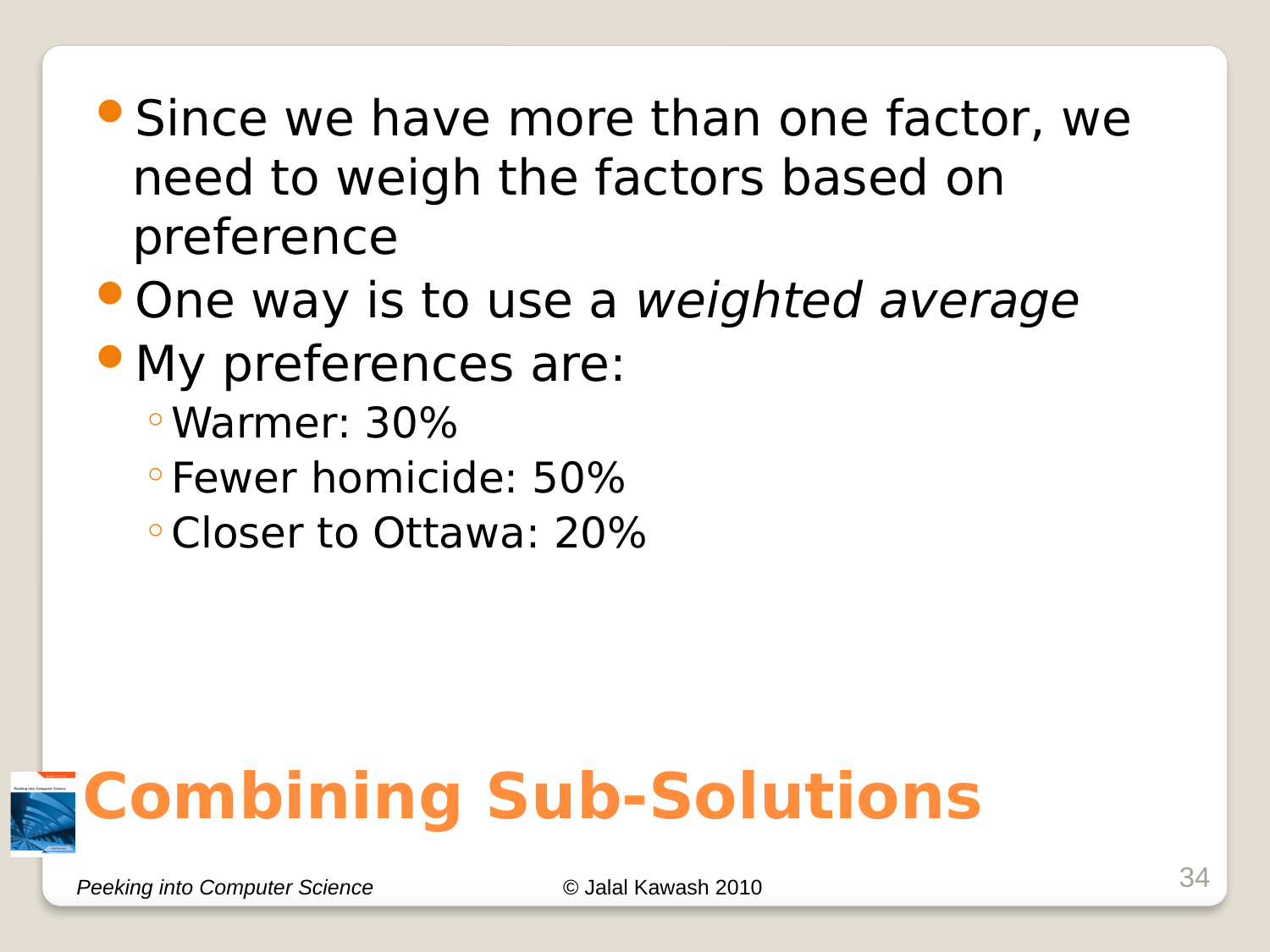

Since we have more than one factor, we need to weigh the factors based on preference
One way is to use a weighted average
My preferences are:
Warmer: 30%
Fewer homicide: 50%
Closer to Ottawa: 20%

# Combining Sub-Solutions
34